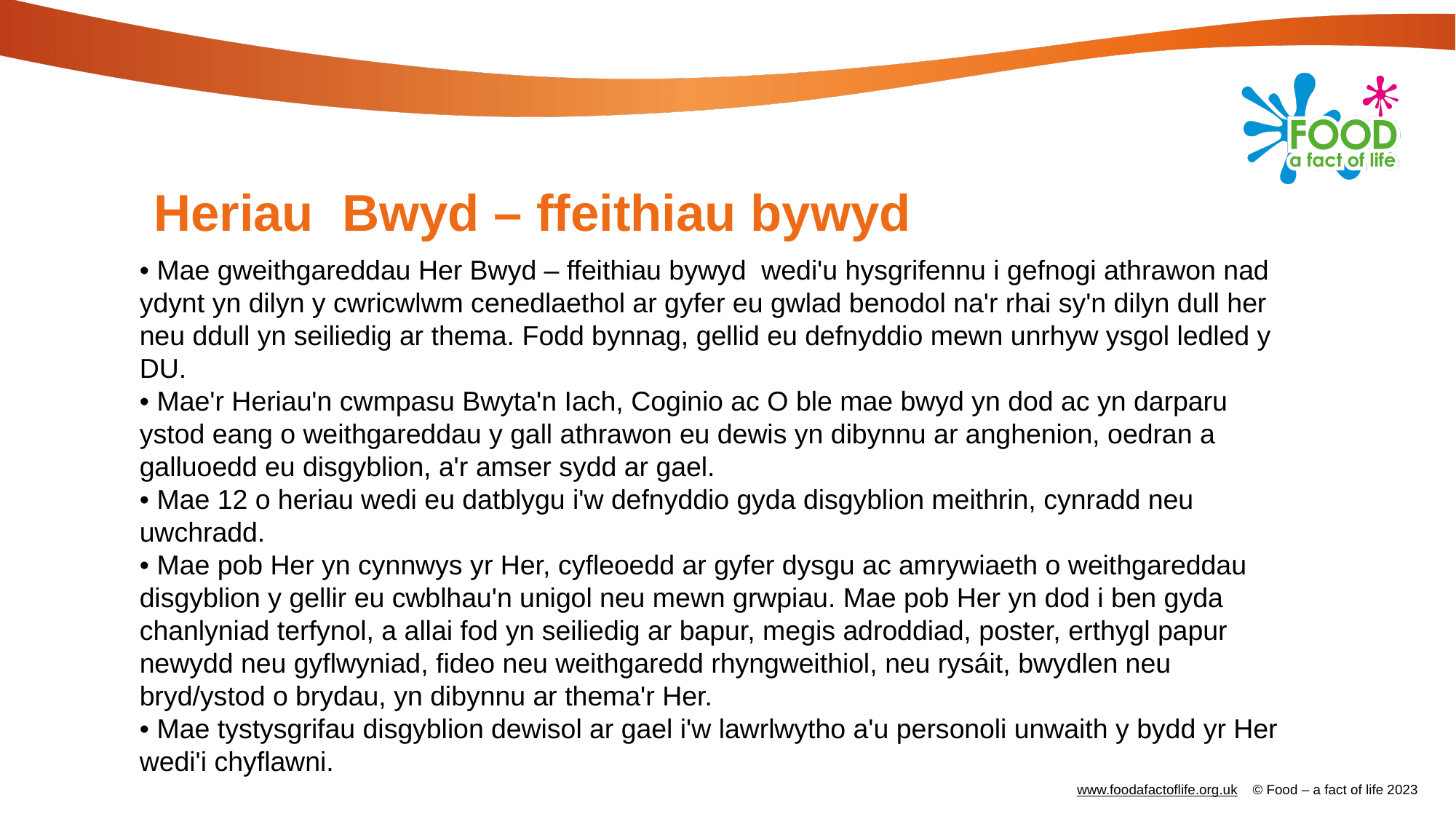

# Heriau  Bwyd – ffeithiau bywyd
• Mae gweithgareddau Her Bwyd – ffeithiau bywyd  wedi'u hysgrifennu i gefnogi athrawon nad ydynt yn dilyn y cwricwlwm cenedlaethol ar gyfer eu gwlad benodol na'r rhai sy'n dilyn dull her neu ddull yn seiliedig ar thema. Fodd bynnag, gellid eu defnyddio mewn unrhyw ysgol ledled y DU.
• Mae'r Heriau'n cwmpasu Bwyta'n Iach, Coginio ac O ble mae bwyd yn dod ac yn darparu ystod eang o weithgareddau y gall athrawon eu dewis yn dibynnu ar anghenion, oedran a galluoedd eu disgyblion, a'r amser sydd ar gael.
• Mae 12 o heriau wedi eu datblygu i'w defnyddio gyda disgyblion meithrin, cynradd neu uwchradd.
• Mae pob Her yn cynnwys yr Her, cyfleoedd ar gyfer dysgu ac amrywiaeth o weithgareddau disgyblion y gellir eu cwblhau'n unigol neu mewn grwpiau. Mae pob Her yn dod i ben gyda chanlyniad terfynol, a allai fod yn seiliedig ar bapur, megis adroddiad, poster, erthygl papur newydd neu gyflwyniad, fideo neu weithgaredd rhyngweithiol, neu rysáit, bwydlen neu bryd/ystod o brydau, yn dibynnu ar thema'r Her.
• Mae tystysgrifau disgyblion dewisol ar gael i'w lawrlwytho a'u personoli unwaith y bydd yr Her wedi'i chyflawni.